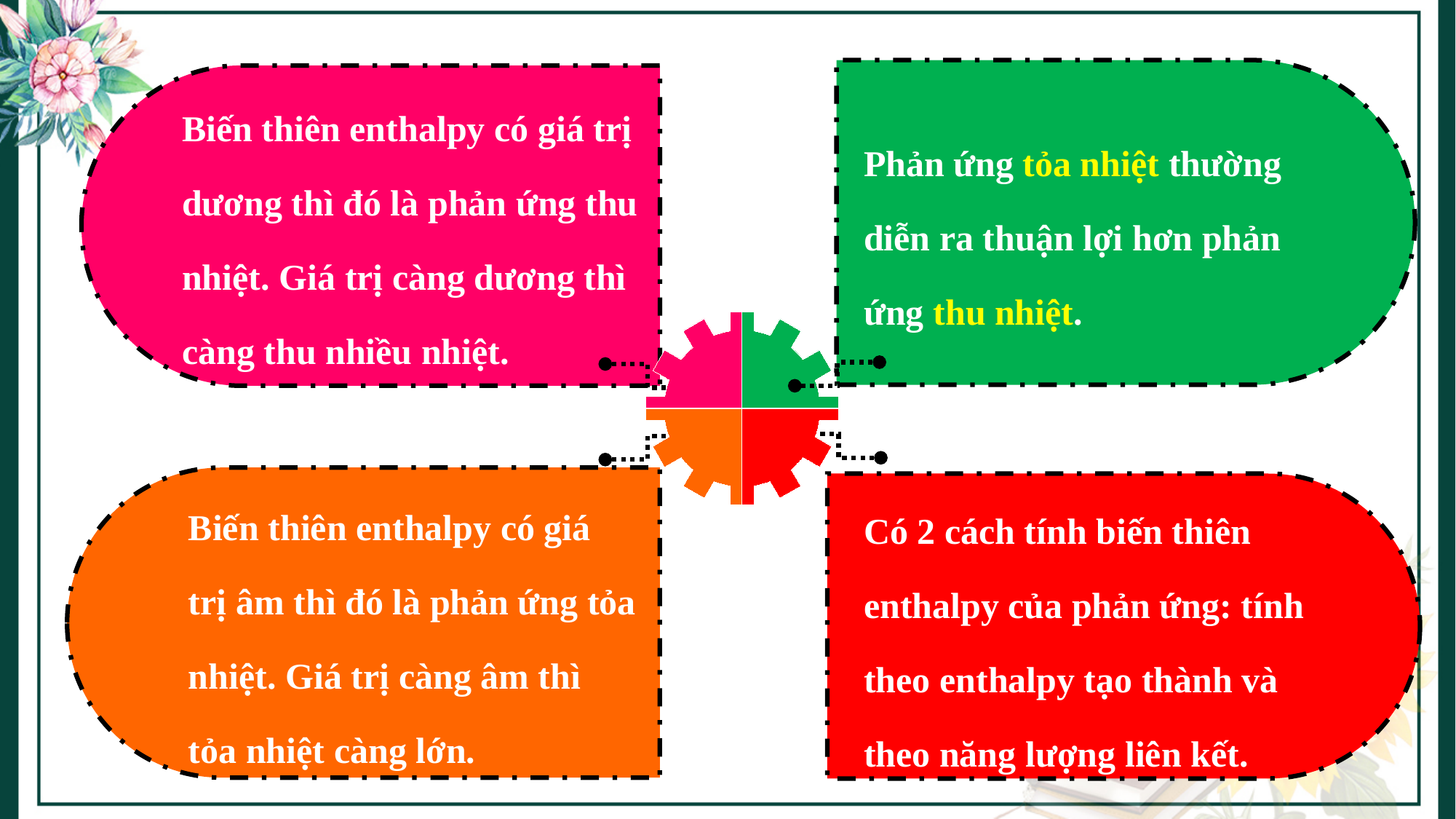

Biến thiên enthalpy có giá trị dương thì đó là phản ứng thu nhiệt. Giá trị càng dương thì càng thu nhiều nhiệt.
Phản ứng tỏa nhiệt thường diễn ra thuận lợi hơn phản ứng thu nhiệt.

Biến thiên enthalpy có giá trị âm thì đó là phản ứng tỏa nhiệt. Giá trị càng âm thì tỏa nhiệt càng lớn.
Có 2 cách tính biến thiên enthalpy của phản ứng: tính theo enthalpy tạo thành và theo năng lượng liên kết.